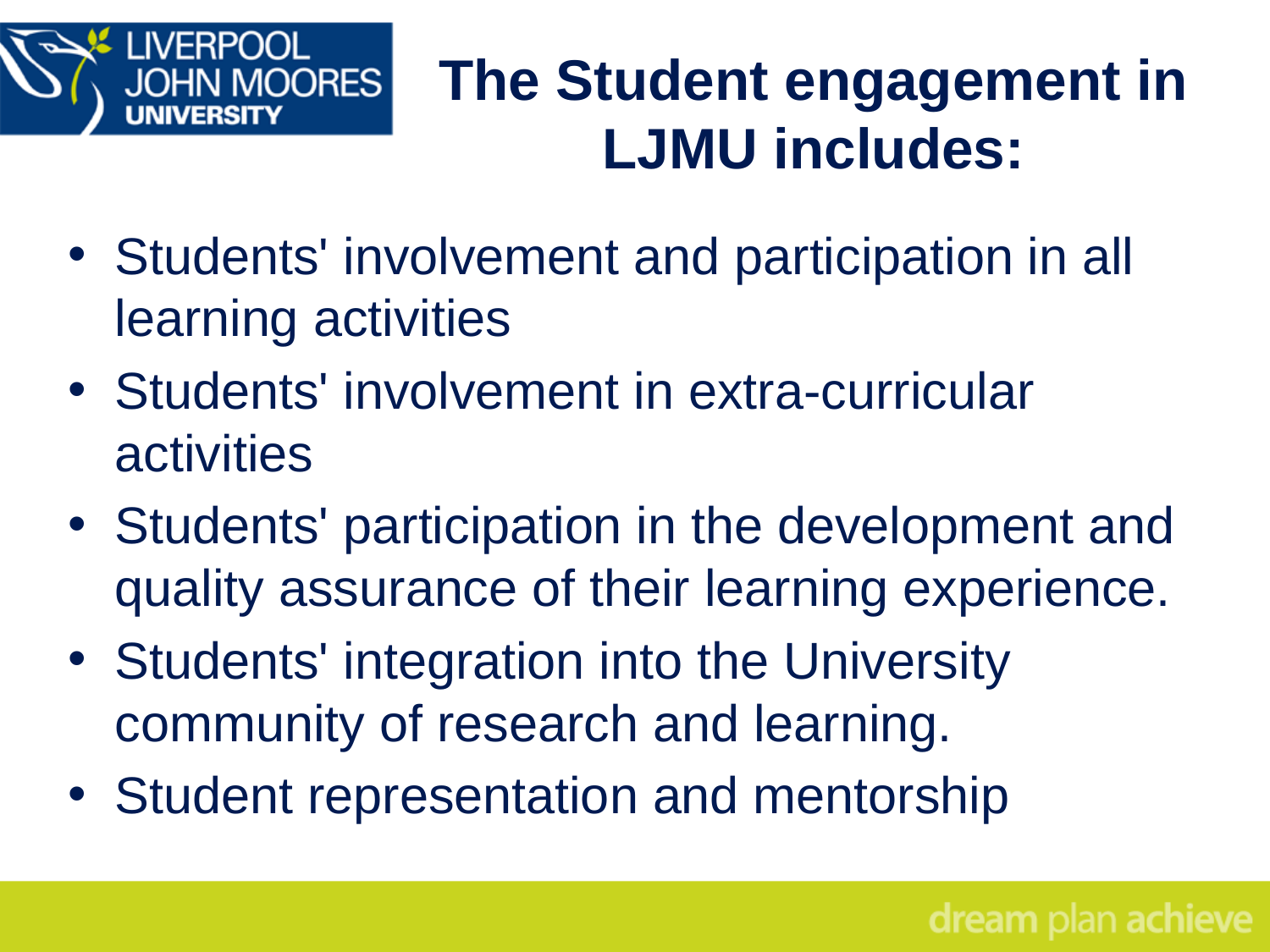

# The Student engagement in LJMU includes:
Students' involvement and participation in all learning activities
Students' involvement in extra-curricular activities
Students' participation in the development and quality assurance of their learning experience.
Students' integration into the University community of research and learning.
Student representation and mentorship